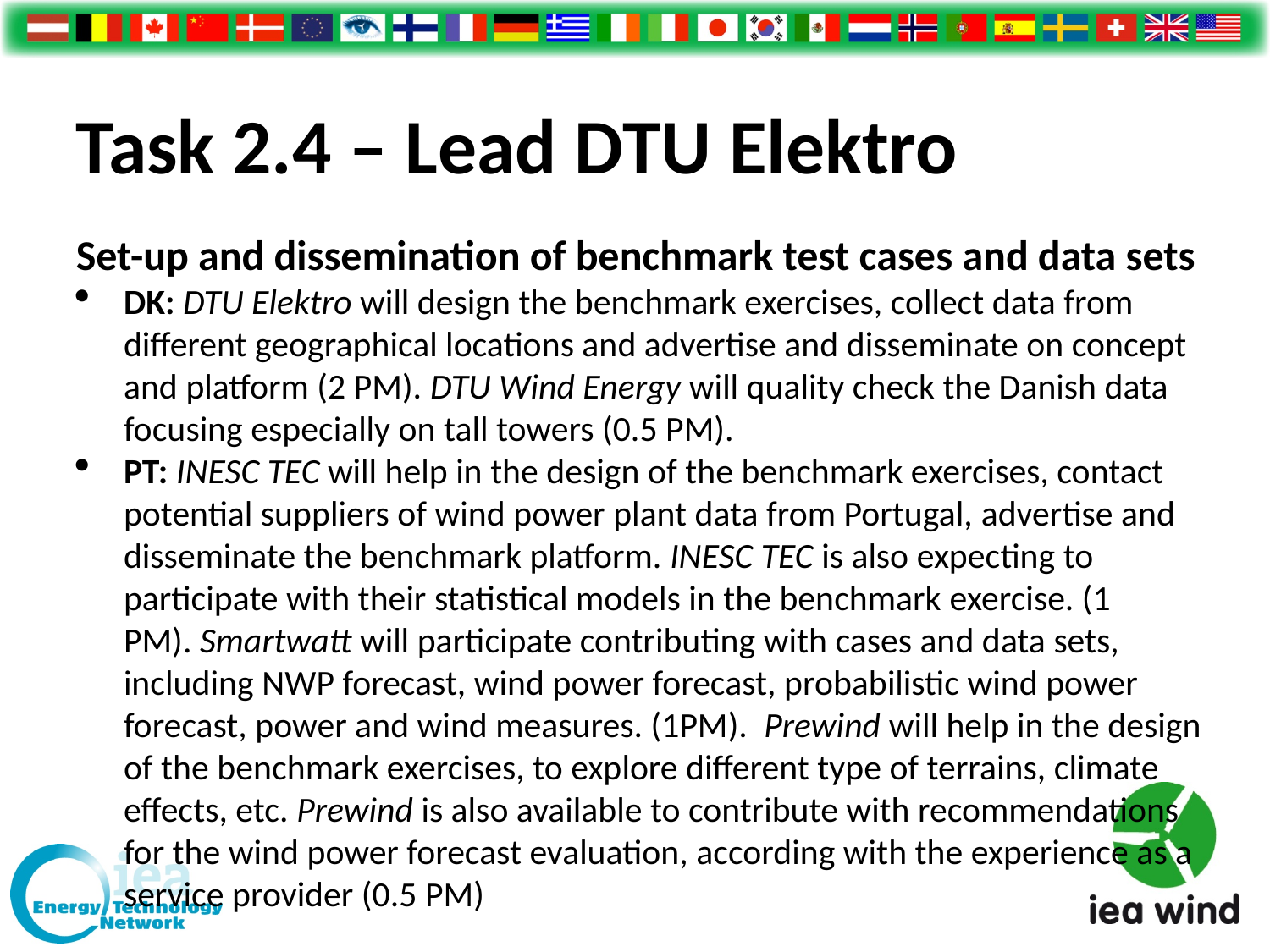

Task 2.4 – Lead DTU Elektro
Set-up and dissemination of benchmark test cases and data sets
DK: DTU Elektro will design the benchmark exercises, collect data from different geographical locations and advertise and disseminate on concept and platform (2 PM). DTU Wind Energy will quality check the Danish data focusing especially on tall towers (0.5 PM).
PT: INESC TEC will help in the design of the benchmark exercises, contact potential suppliers of wind power plant data from Portugal, advertise and disseminate the benchmark platform. INESC TEC is also expecting to participate with their statistical models in the benchmark exercise. (1 PM). Smartwatt will participate contributing with cases and data sets, including NWP forecast, wind power forecast, probabilistic wind power forecast, power and wind measures. (1PM).  Prewind will help in the design of the benchmark exercises, to explore different type of terrains, climate effects, etc. Prewind is also available to contribute with recommendations for the wind power forecast evaluation, according with the experience as a service provider (0.5 PM)